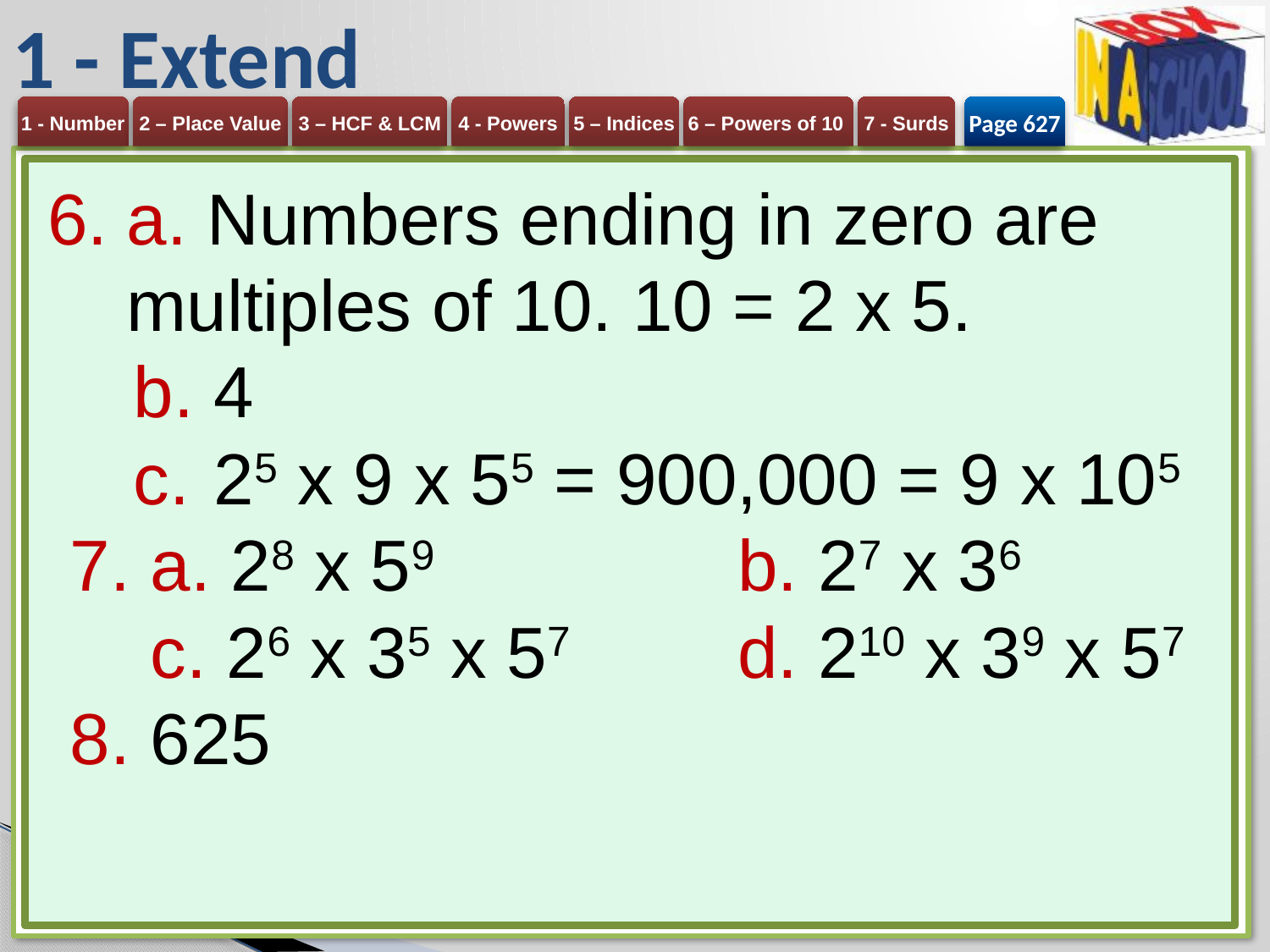

# 1 - Extend
Page 627
a. Numbers ending in zero are 	multiples of 10. 10 = 2 x 5.
4
25 x 9 x 55 = 900,000 = 9 x 105
a. 28 x 59	b. 27 x 36
c. 26 x 35 x 57	d. 210 x 39 x 57
625